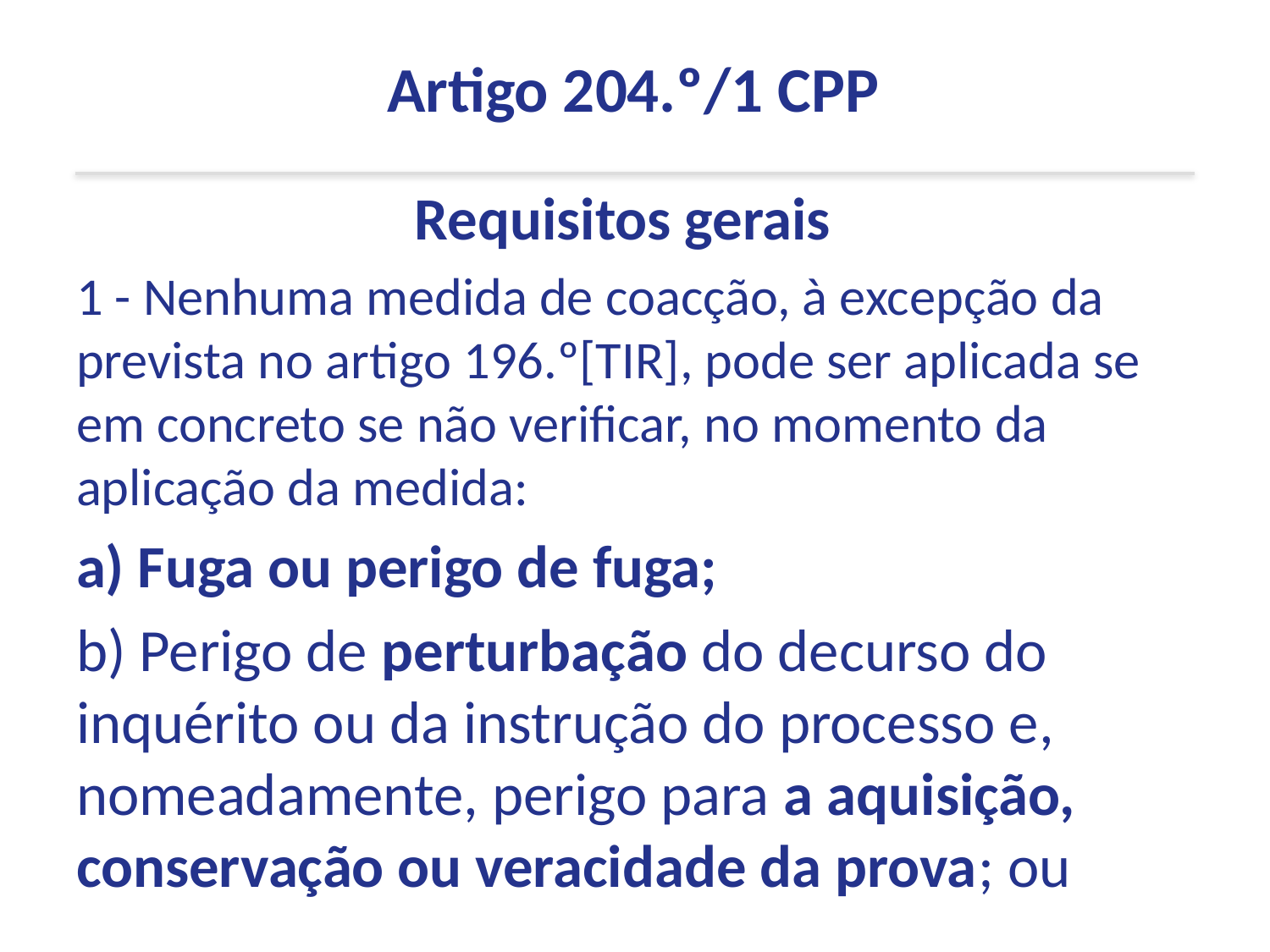

Artigo 204.º/1 CPP
Requisitos gerais
1 - Nenhuma medida de coacção, à excepção da prevista no artigo 196.º[TIR], pode ser aplicada se em concreto se não verificar, no momento da aplicação da medida:
a) Fuga ou perigo de fuga;
b) Perigo de perturbação do decurso do inquérito ou da instrução do processo e, nomeadamente, perigo para a aquisição, conservação ou veracidade da prova; ou